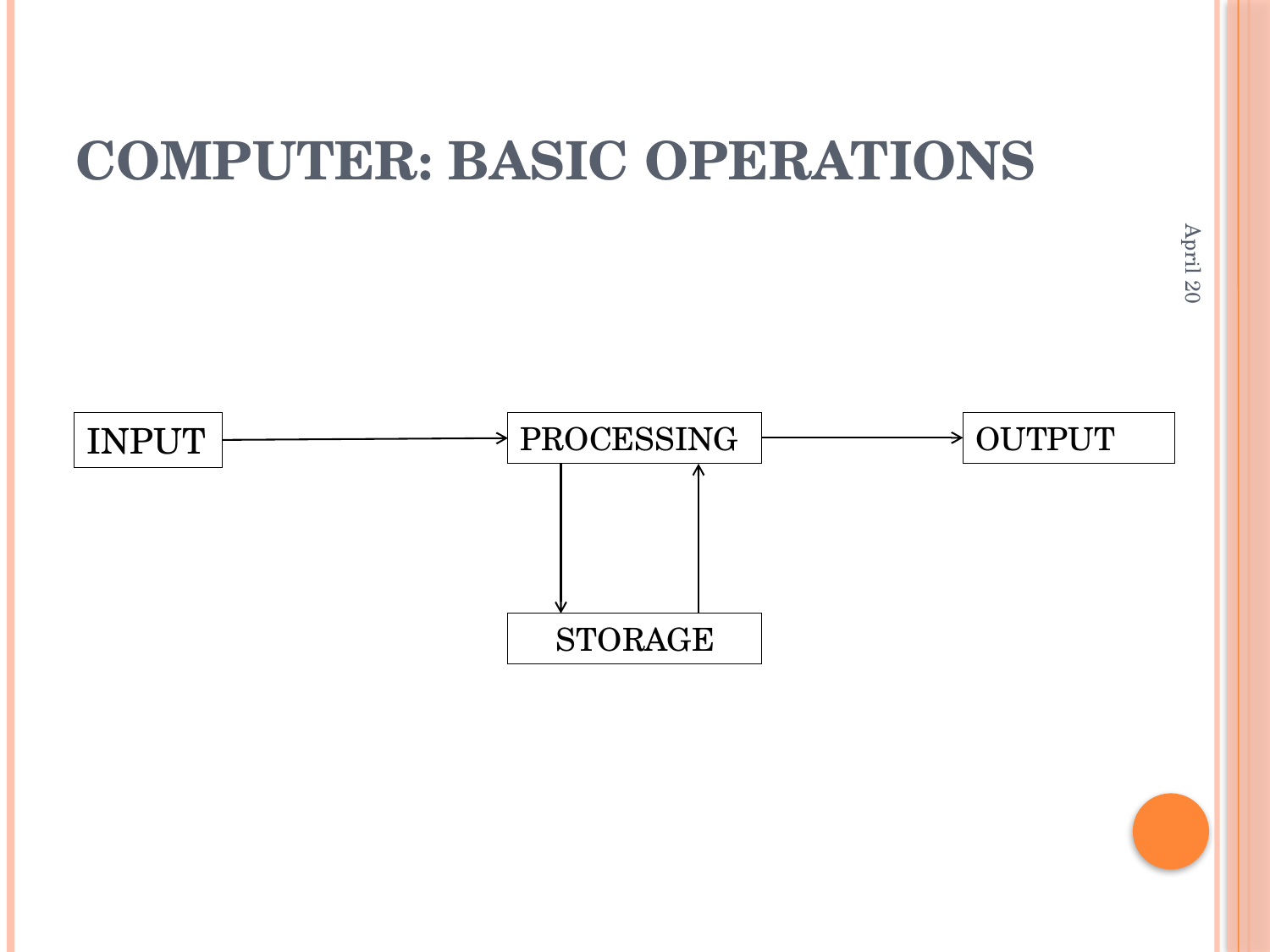

# Computer: Basic Operations
April 20
INPUT
PROCESSING
OUTPUT
    STORAGE